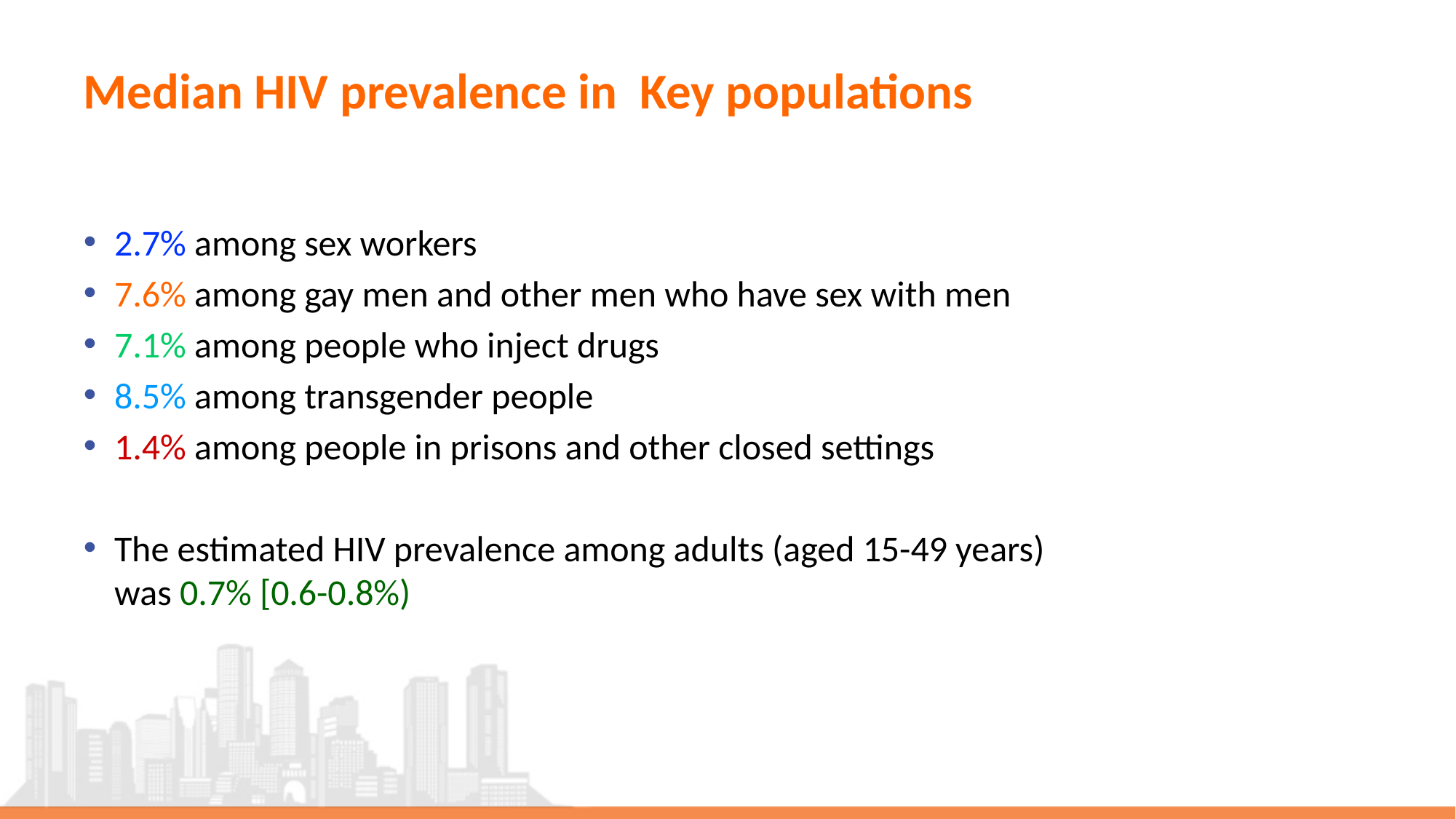

# Median HIV prevalence in  Key populations
2.7% among sex workers
7.6% among gay men and other men who have sex with men
7.1% among people who inject drugs
8.5% among transgender people
1.4% among people in prisons and other closed settings

The estimated HIV prevalence among adults (aged 15-49 years)
was 0.7% [0.6-0.8%)